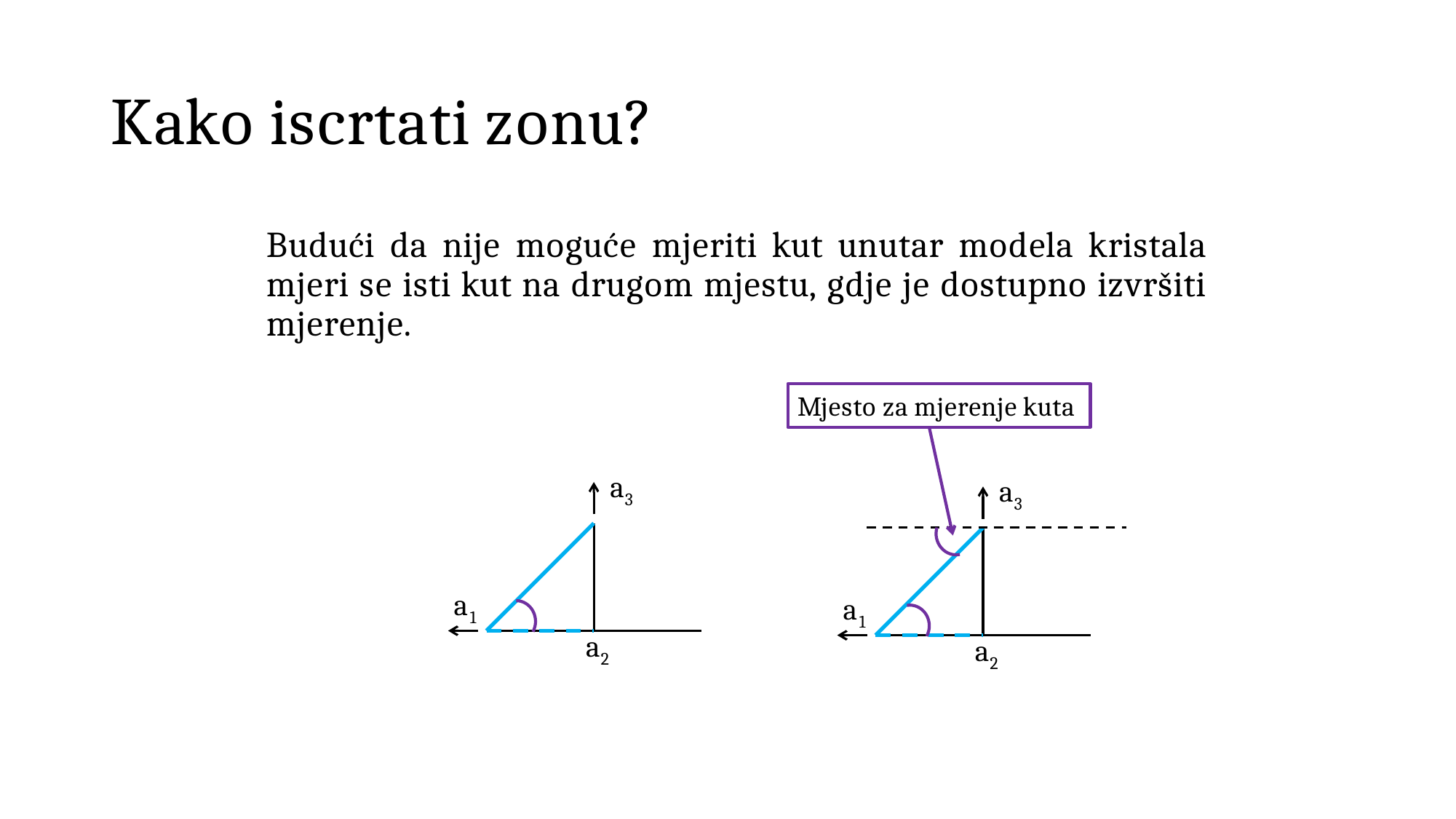

# Kako iscrtati zonu?
Budući da nije moguće mjeriti kut unutar modela kristala mjeri se isti kut na drugom mjestu, gdje je dostupno izvršiti mjerenje.
Mjesto za mjerenje kuta
a3
a1
a2
a3
a1
a2